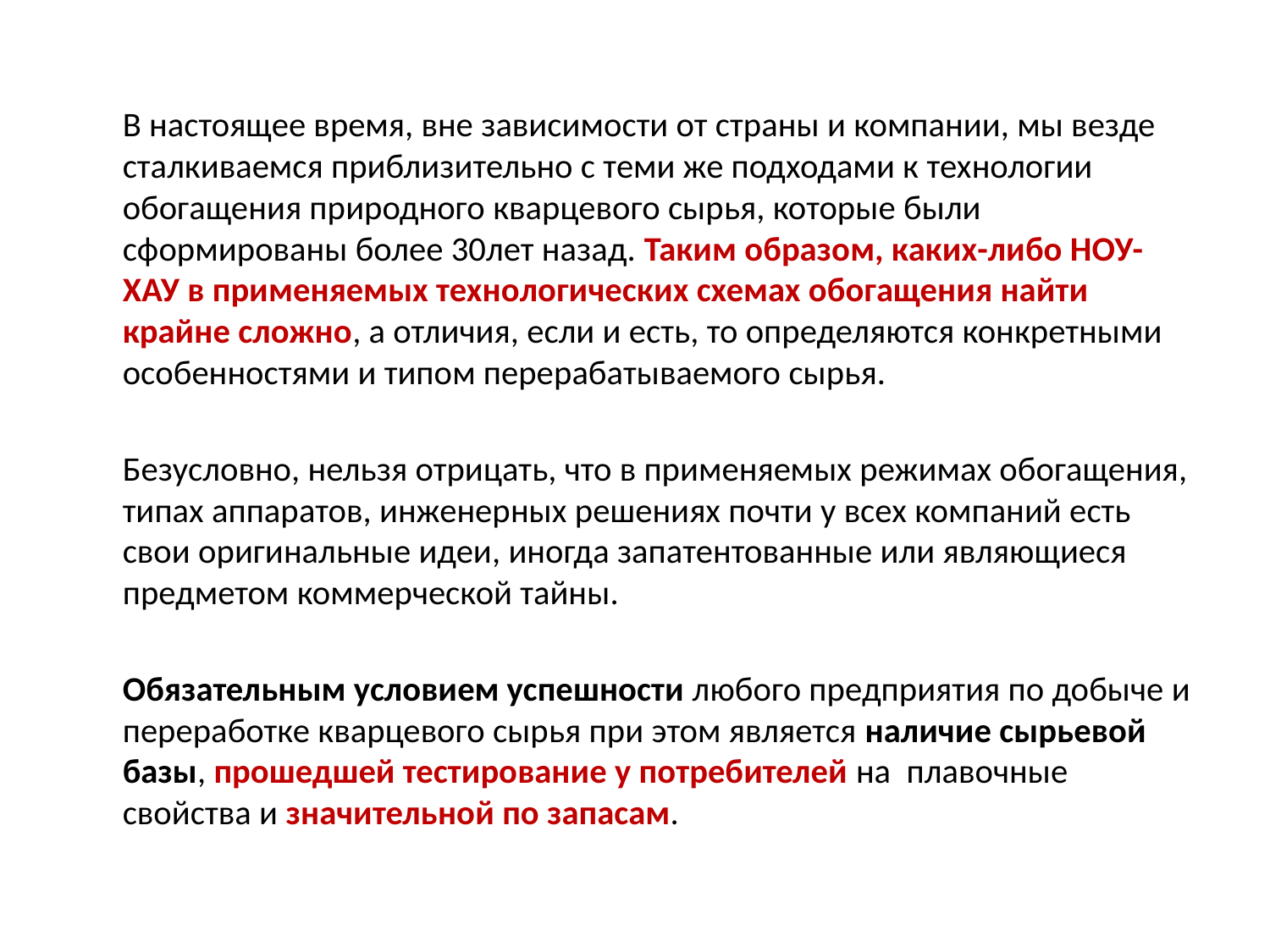

В настоящее время, вне зависимости от страны и компании, мы везде сталкиваемся приблизительно с теми же подходами к технологии обогащения природного кварцевого сырья, которые были сформированы более 30лет назад. Таким образом, каких-либо НОУ-ХАУ в применяемых технологических схемах обогащения найти крайне сложно, а отличия, если и есть, то определяются конкретными особенностями и типом перерабатываемого сырья.

	Безусловно, нельзя отрицать, что в применяемых режимах обогащения, типах аппаратов, инженерных решениях почти у всех компаний есть свои оригинальные идеи, иногда запатентованные или являющиеся  предметом коммерческой тайны.

	Обязательным условием успешности любого предприятия по добыче и переработке кварцевого сырья при этом является наличие сырьевой базы, прошедшей тестирование у потребителей на  плавочные свойства и значительной по запасам.